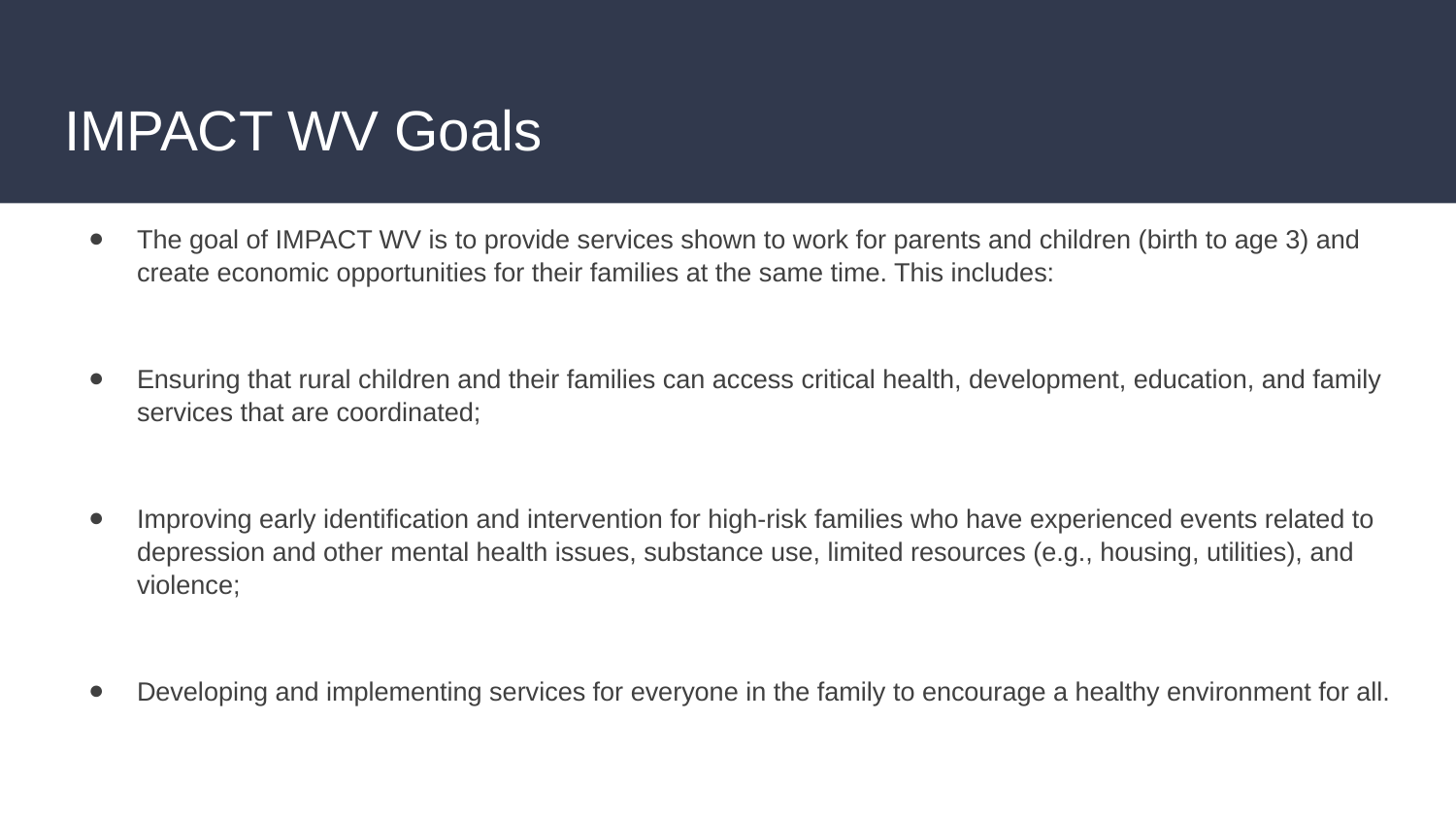

# IMPACT WV Goals
The goal of IMPACT WV is to provide services shown to work for parents and children (birth to age 3) and create economic opportunities for their families at the same time. This includes:

Ensuring that rural children and their families can access critical health, development, education, and family services that are coordinated;

Improving early identification and intervention for high-risk families who have experienced events related to depression and other mental health issues, substance use, limited resources (e.g., housing, utilities), and violence;

Developing and implementing services for everyone in the family to encourage a healthy environment for all.